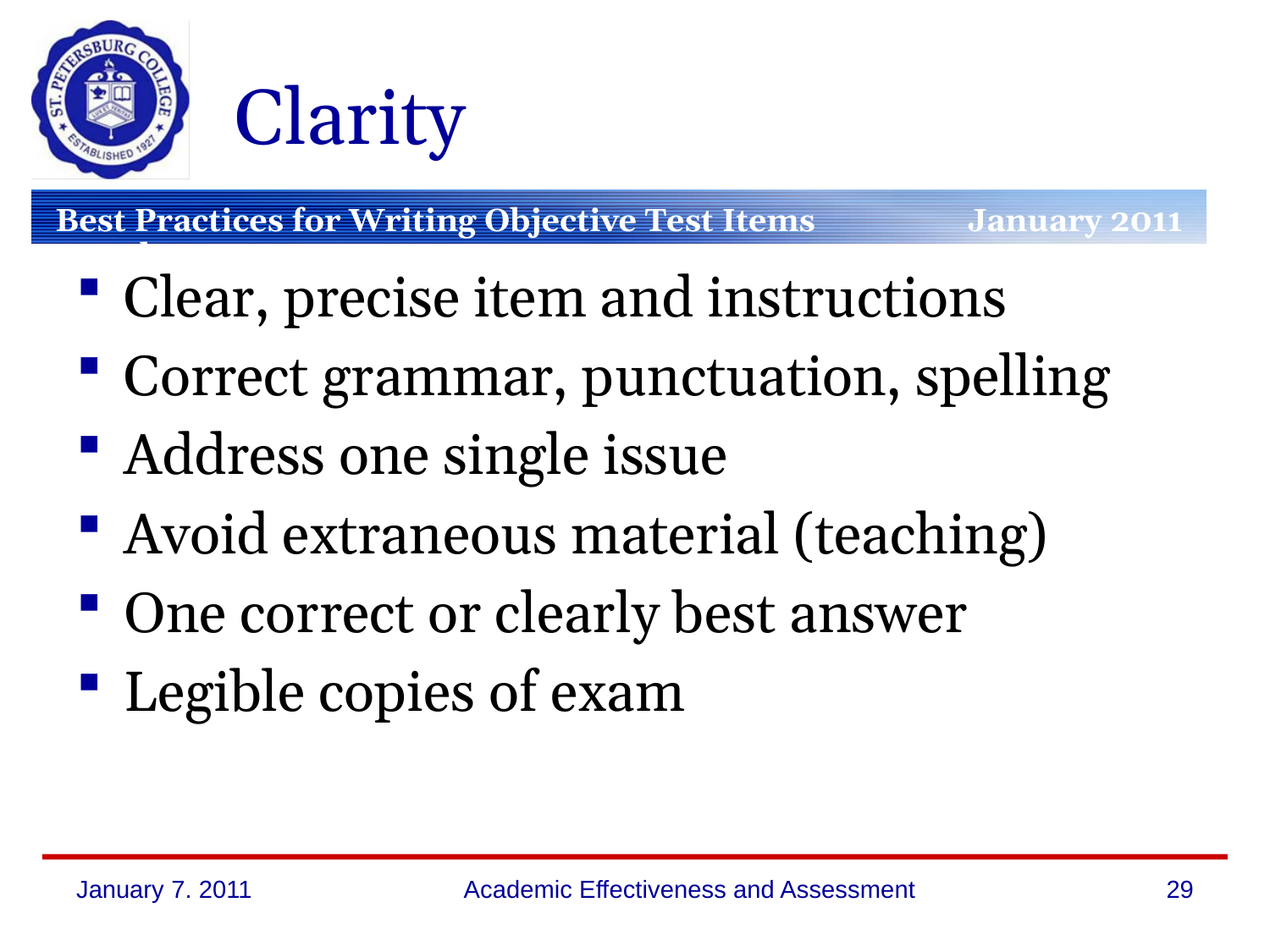

# Clarity
Clear, precise item and instructions
Correct grammar, punctuation, spelling
Address one single issue
Avoid extraneous material (teaching)
One correct or clearly best answer
Legible copies of exam

January 7. 2011
Academic Effectiveness and Assessment
29